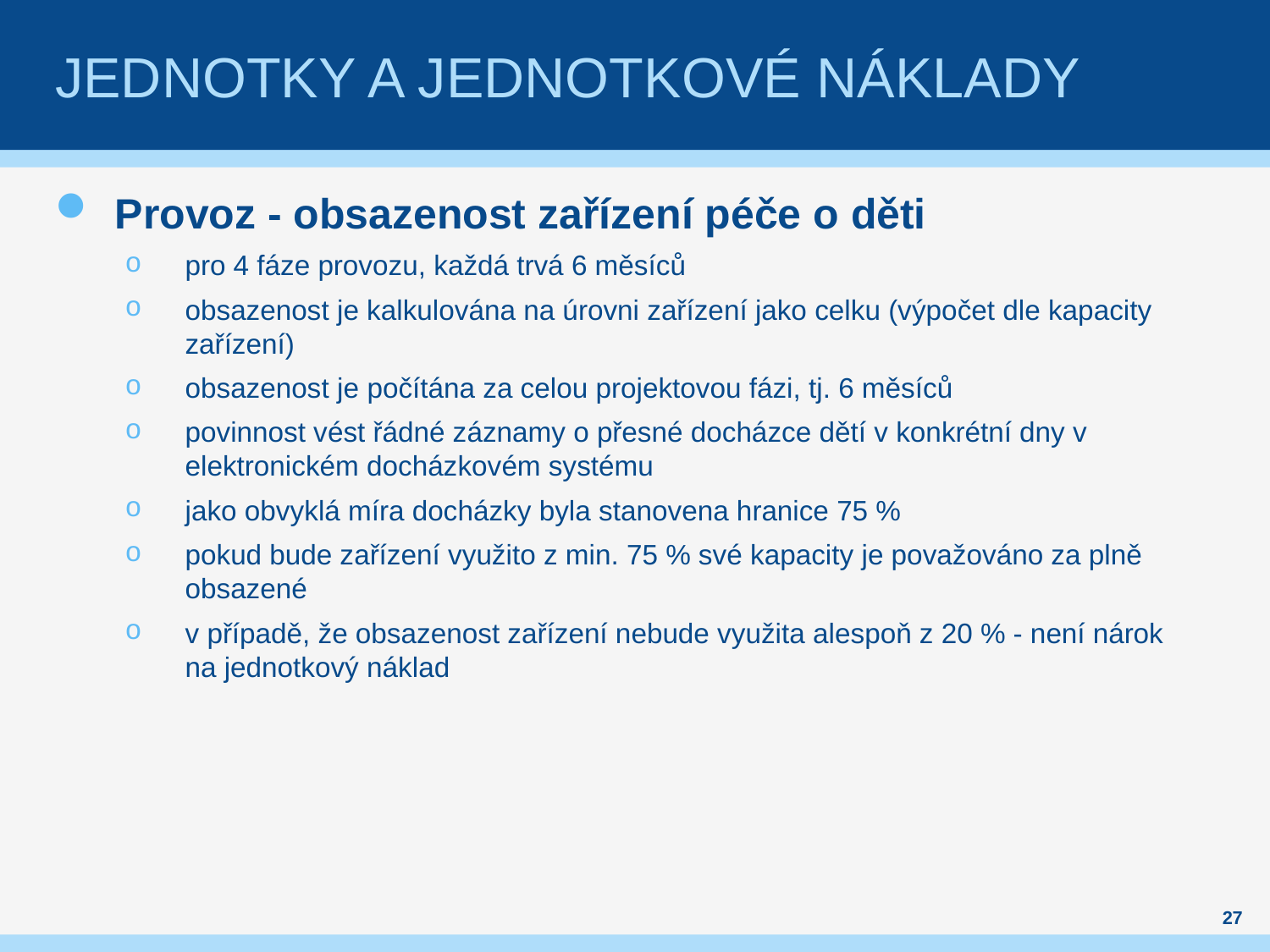

# Jednotky a jednotkové náklady
Provoz - obsazenost zařízení péče o děti
pro 4 fáze provozu, každá trvá 6 měsíců
obsazenost je kalkulována na úrovni zařízení jako celku (výpočet dle kapacity zařízení)
obsazenost je počítána za celou projektovou fázi, tj. 6 měsíců
povinnost vést řádné záznamy o přesné docházce dětí v konkrétní dny v elektronickém docházkovém systému
jako obvyklá míra docházky byla stanovena hranice 75 %
pokud bude zařízení využito z min. 75 % své kapacity je považováno za plně obsazené
v případě, že obsazenost zařízení nebude využita alespoň z 20 % - není nárok na jednotkový náklad

27